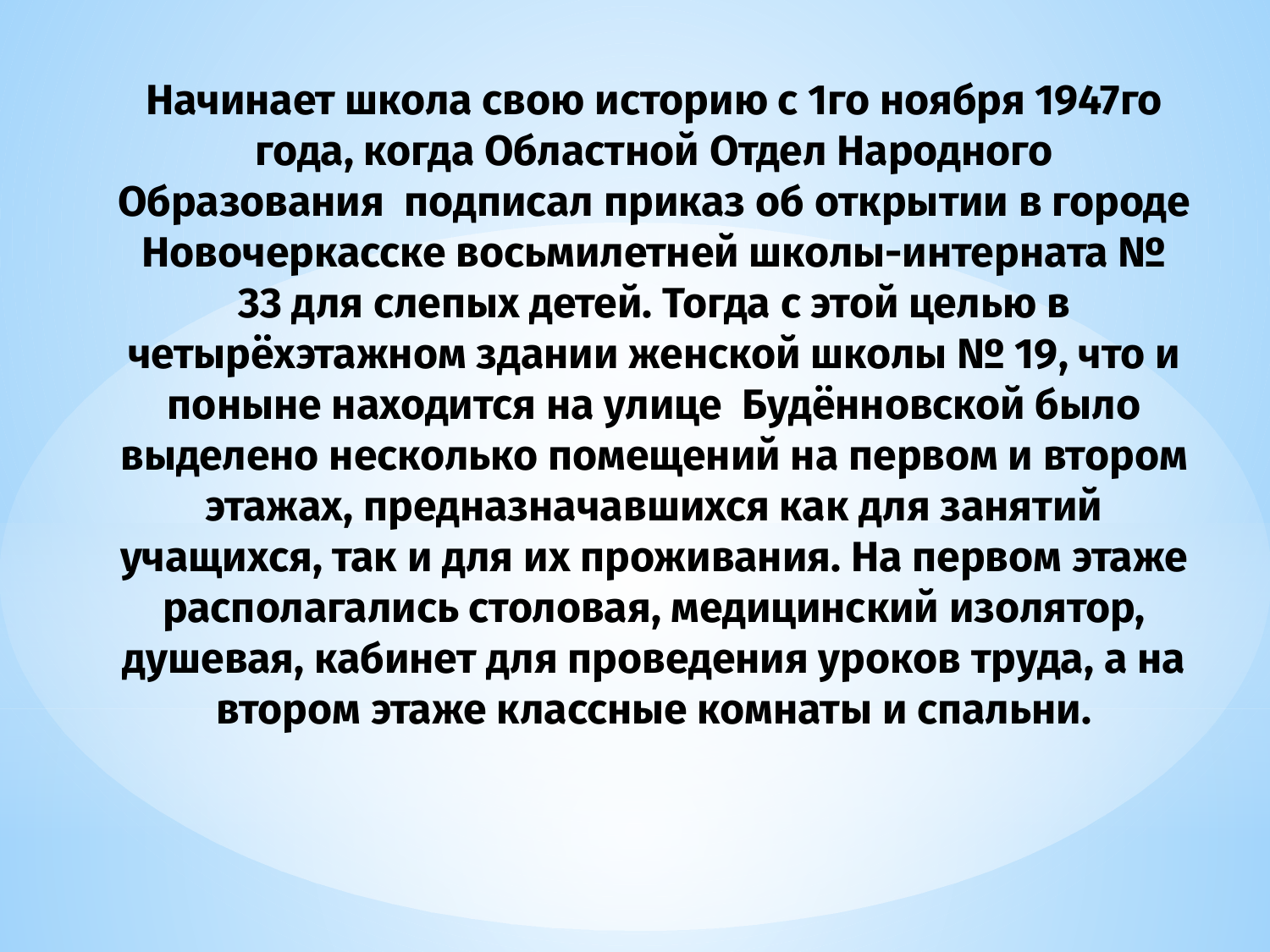

# Начинает школа свою историю с 1го ноября 1947го года, когда Областной Отдел Народного Образования  подписал приказ об открытии в городе Новочеркасске восьмилетней школы-интерната № 33 для слепых детей. Тогда с этой целью в четырёхэтажном здании женской школы № 19, что и поныне находится на улице  Будённовской было выделено несколько помещений на первом и втором этажах, предназначавшихся как для занятий учащихся, так и для их проживания. На первом этаже располагались столовая, медицинский изолятор, душевая, кабинет для проведения уроков труда, а на втором этаже классные комнаты и спальни.